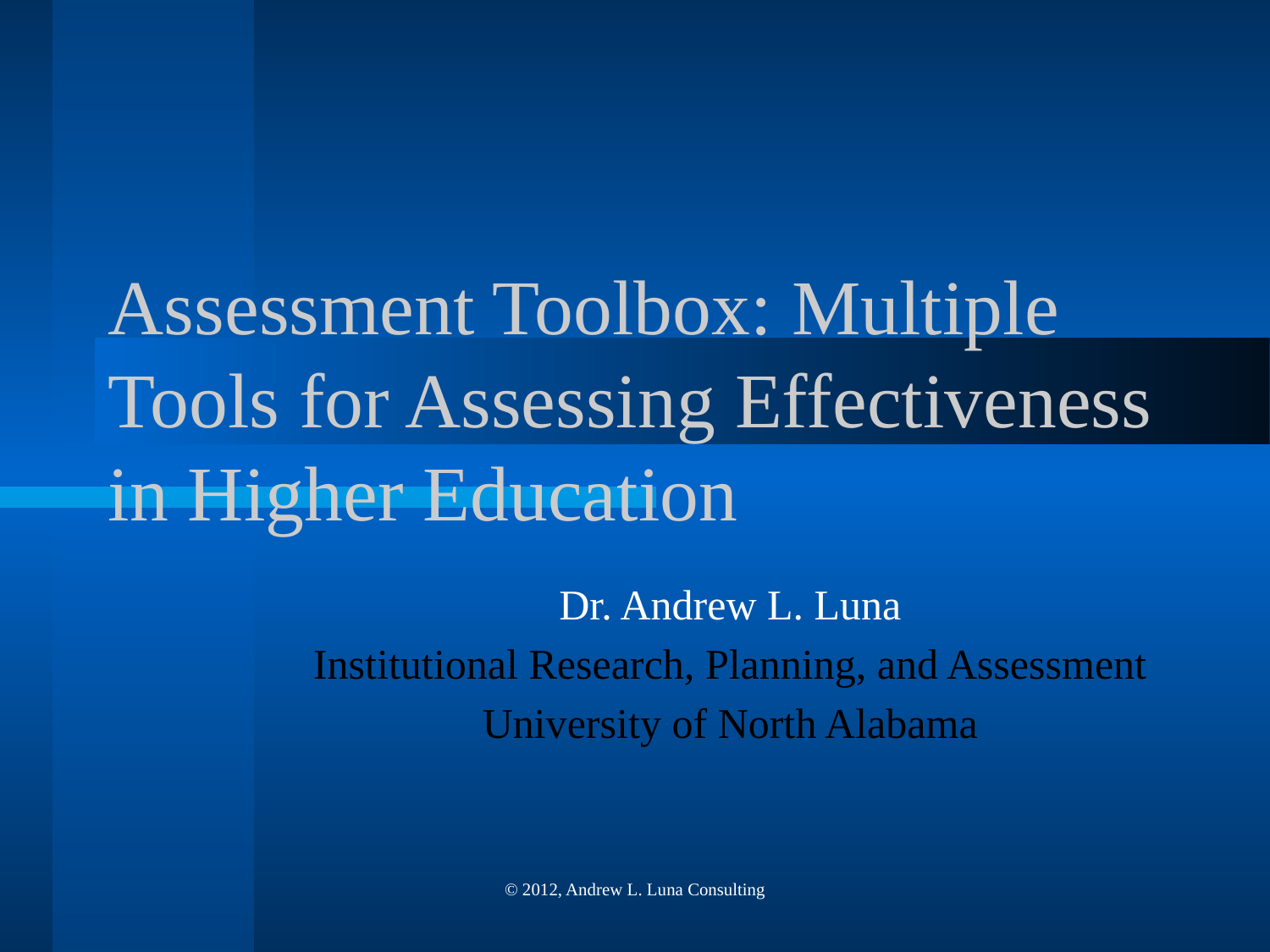

# Assessment Toolbox: Multiple Tools for Assessing Effectiveness in Higher Education
Dr. Andrew L. Luna
Institutional Research, Planning, and Assessment
University of North Alabama
© 2012, Andrew L. Luna Consulting